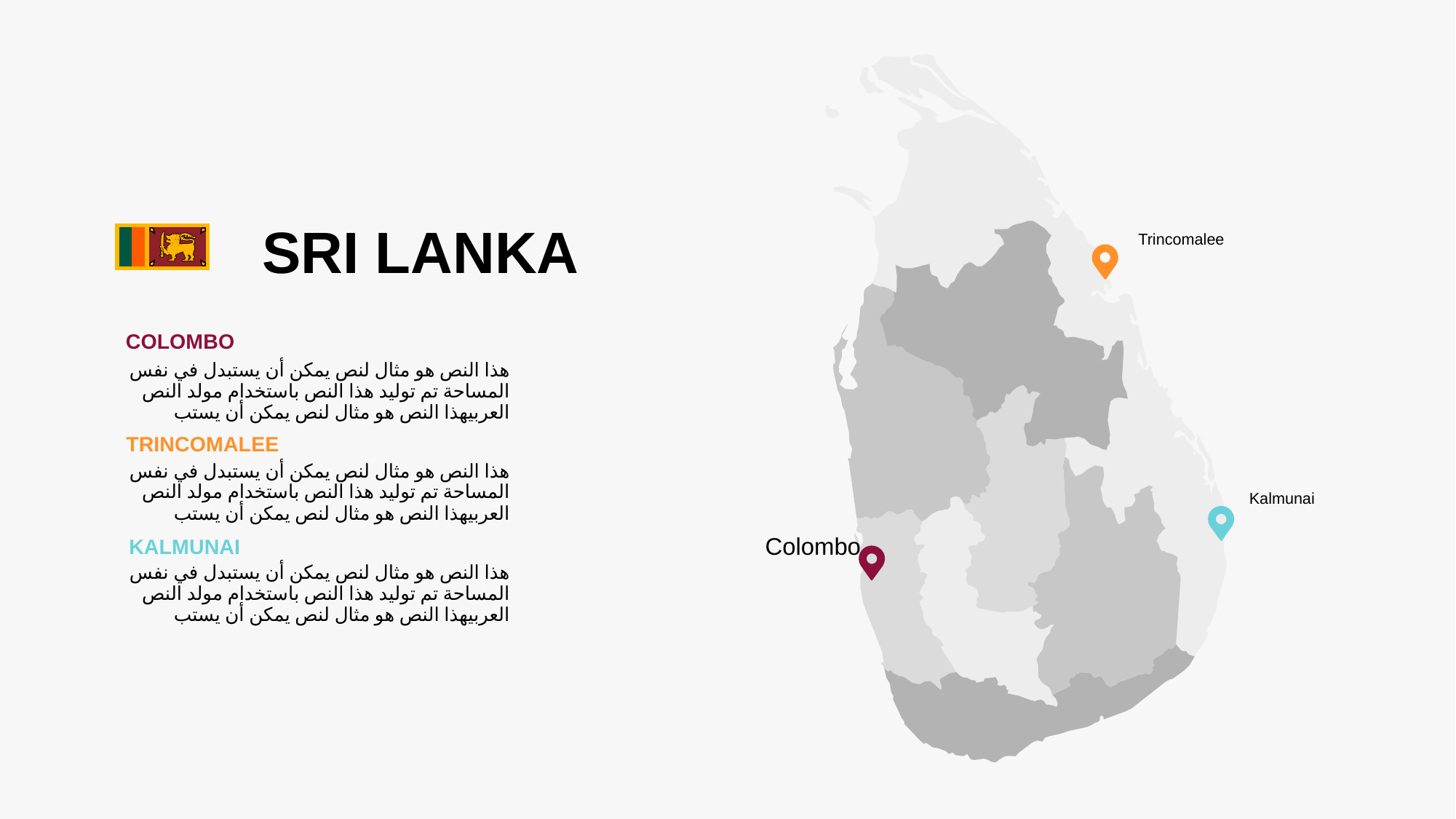

Trincomalee

Kalmunai

Colombo

SRI LANKA

COLOMBO
هذا النص هو مثال لنص يمكن أن يستبدل في نفس المساحة تم توليد هذا النص باستخدام مولد النص العربيهذا النص هو مثال لنص يمكن أن يستب
TRINCOMALEE
هذا النص هو مثال لنص يمكن أن يستبدل في نفس المساحة تم توليد هذا النص باستخدام مولد النص العربيهذا النص هو مثال لنص يمكن أن يستب
KALMUNAI
هذا النص هو مثال لنص يمكن أن يستبدل في نفس المساحة تم توليد هذا النص باستخدام مولد النص العربيهذا النص هو مثال لنص يمكن أن يستب